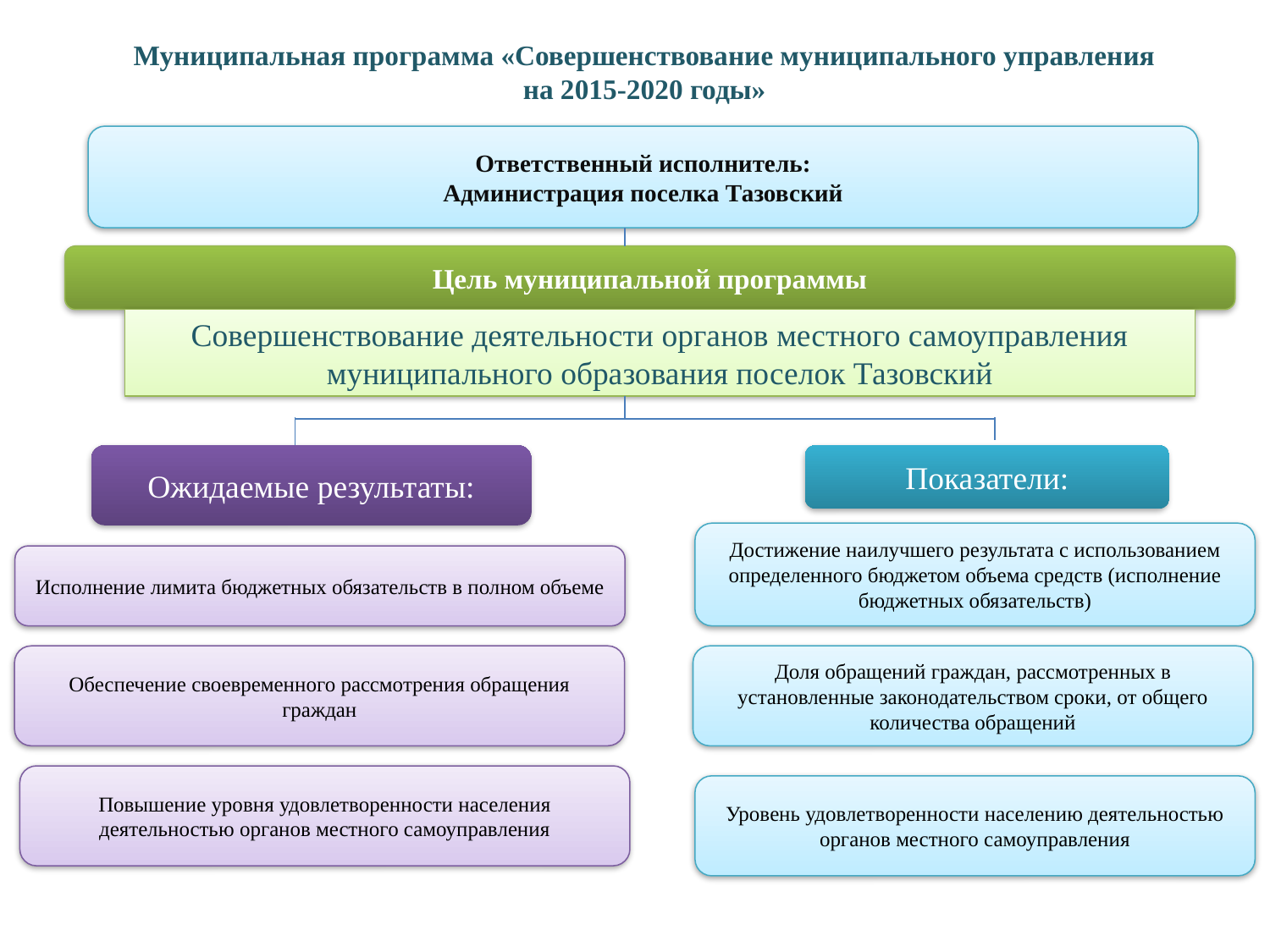

# Муниципальная программа «Совершенствование муниципального управления на 2015-2020 годы»
Ответственный исполнитель:
Администрация поселка Тазовский
Цель муниципальной программы
Совершенствование деятельности органов местного самоуправления муниципального образования поселок Тазовский
Ожидаемые результаты:
Показатели:
Достижение наилучшего результата с использованием определенного бюджетом объема средств (исполнение бюджетных обязательств)
Исполнение лимита бюджетных обязательств в полном объеме
Обеспечение своевременного рассмотрения обращения граждан
Доля обращений граждан, рассмотренных в установленные законодательством сроки, от общего количества обращений
Повышение уровня удовлетворенности населения деятельностью органов местного самоуправления
Уровень удовлетворенности населению деятельностью органов местного самоуправления